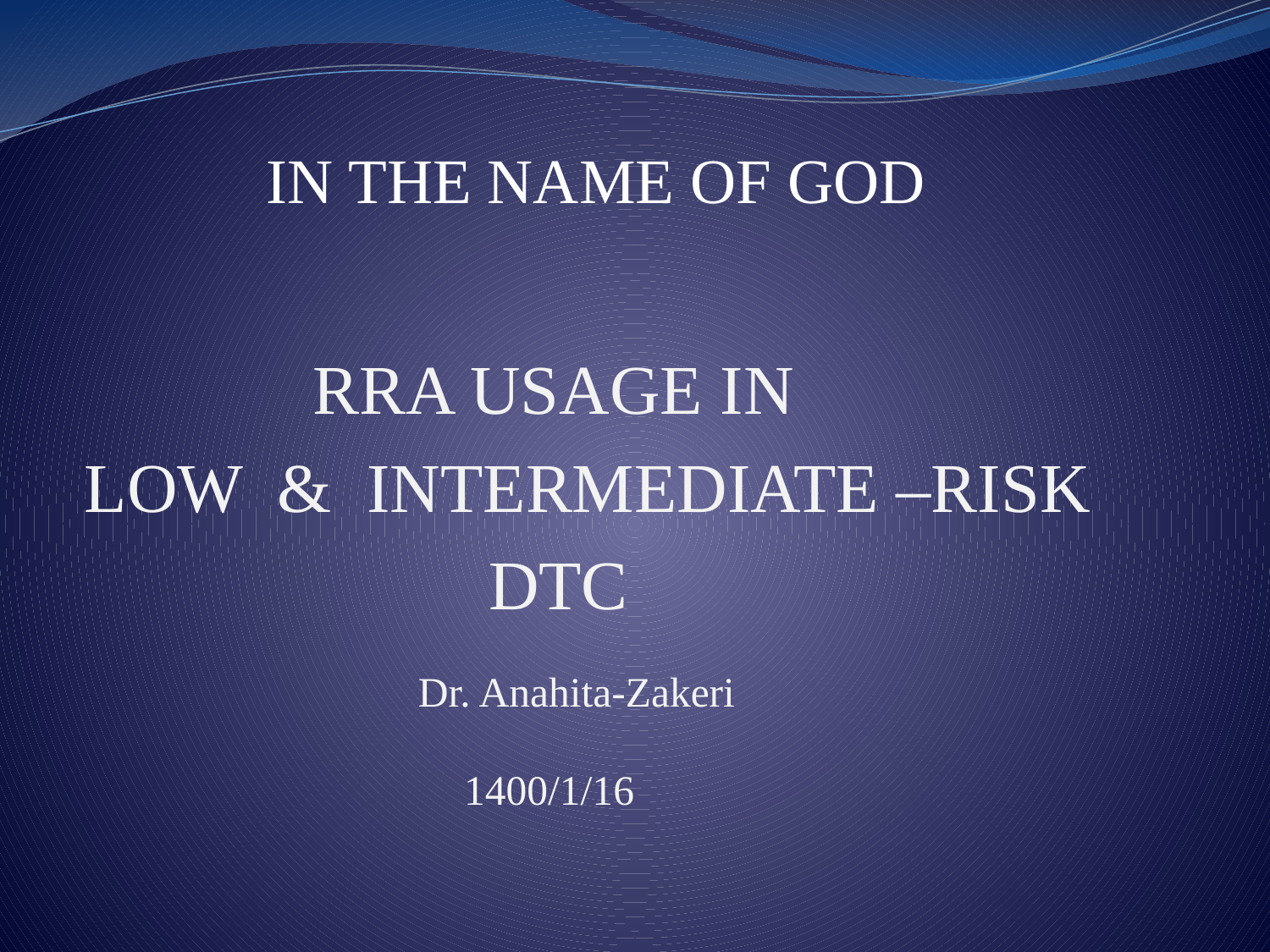

IN THE NAME OF GOD
#
                RRA USAGE IN
   LOW  &  INTERMEDIATE –RISK
                          DTC
                      Dr. Anahita-Zakeri
                         1400/1/16